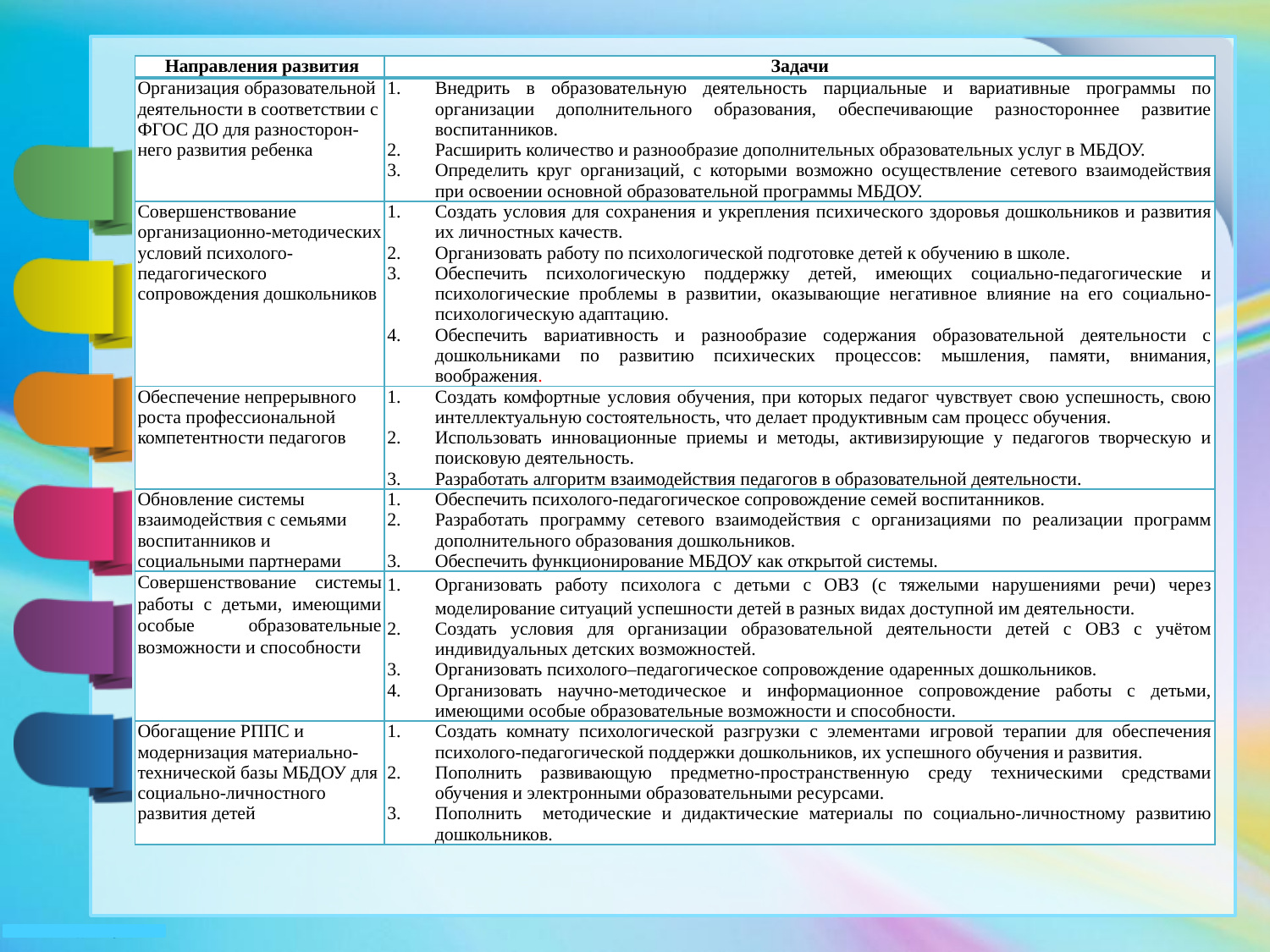

| Направления развития | Задачи |
| --- | --- |
| Организация образовательной деятельности в соответствии с ФГОС ДО для разносторон-него развития ребенка | Внедрить в образовательную деятельность парциальные и вариативные программы по организации дополнительного образования, обеспечивающие разностороннее развитие воспитанников. Расширить количество и разнообразие дополнительных образовательных услуг в МБДОУ. Определить круг организаций, с которыми возможно осуществление сетевого взаимодействия при освоении основной образовательной программы МБДОУ. |
| Совершенствование организационно-методических условий психолого-педагогического сопровождения дошкольников | Создать условия для сохранения и укрепления психического здоровья дошкольников и развития их личностных качеств. Организовать работу по психологической подготовке детей к обучению в школе. Обеспечить психологическую поддержку детей, имеющих социально-педагогические и психологические проблемы в развитии, оказывающие негативное влияние на его социально-психологическую адаптацию. Обеспечить вариативность и разнообразие содержания образовательной деятельности с дошкольниками по развитию психических процессов: мышления, памяти, внимания, воображения. |
| Обеспечение непрерывного роста профессиональной компетентности педагогов | Создать комфортные условия обучения, при которых педагог чувствует свою успешность, свою интеллектуальную состоятельность, что делает продуктивным сам процесс обучения. Использовать инновационные приемы и методы, активизирующие у педагогов творческую и поисковую деятельность. Разработать алгоритм взаимодействия педагогов в образовательной деятельности. |
| Обновление системы взаимодействия с семьями воспитанников и социальными партнерами | Обеспечить психолого-педагогическое сопровождение семей воспитанников. Разработать программу сетевого взаимодействия с организациями по реализации программ дополнительного образования дошкольников. Обеспечить функционирование МБДОУ как открытой системы. |
| Совершенствование системы работы с детьми, имеющими особые образовательные возможности и способности | Организовать работу психолога с детьми с ОВЗ (с тяжелыми нарушениями речи) через моделирование ситуаций успешности детей в разных видах доступной им деятельности. Создать условия для организации образовательной деятельности детей с ОВЗ с учётом индивидуальных детских возможностей. Организовать психолого–педагогическое сопровождение одаренных дошкольников. Организовать научно-методическое и информационное сопровождение работы с детьми, имеющими особые образовательные возможности и способности. |
| Обогащение РППС и модернизация материально-технической базы МБДОУ для социально-личностного развития детей | Создать комнату психологической разгрузки с элементами игровой терапии для обеспечения психолого-педагогической поддержки дошкольников, их успешного обучения и развития. Пополнить развивающую предметно-пространственную среду техническими средствами обучения и электронными образовательными ресурсами. Пополнить методические и дидактические материалы по социально-личностному развитию дошкольников. |